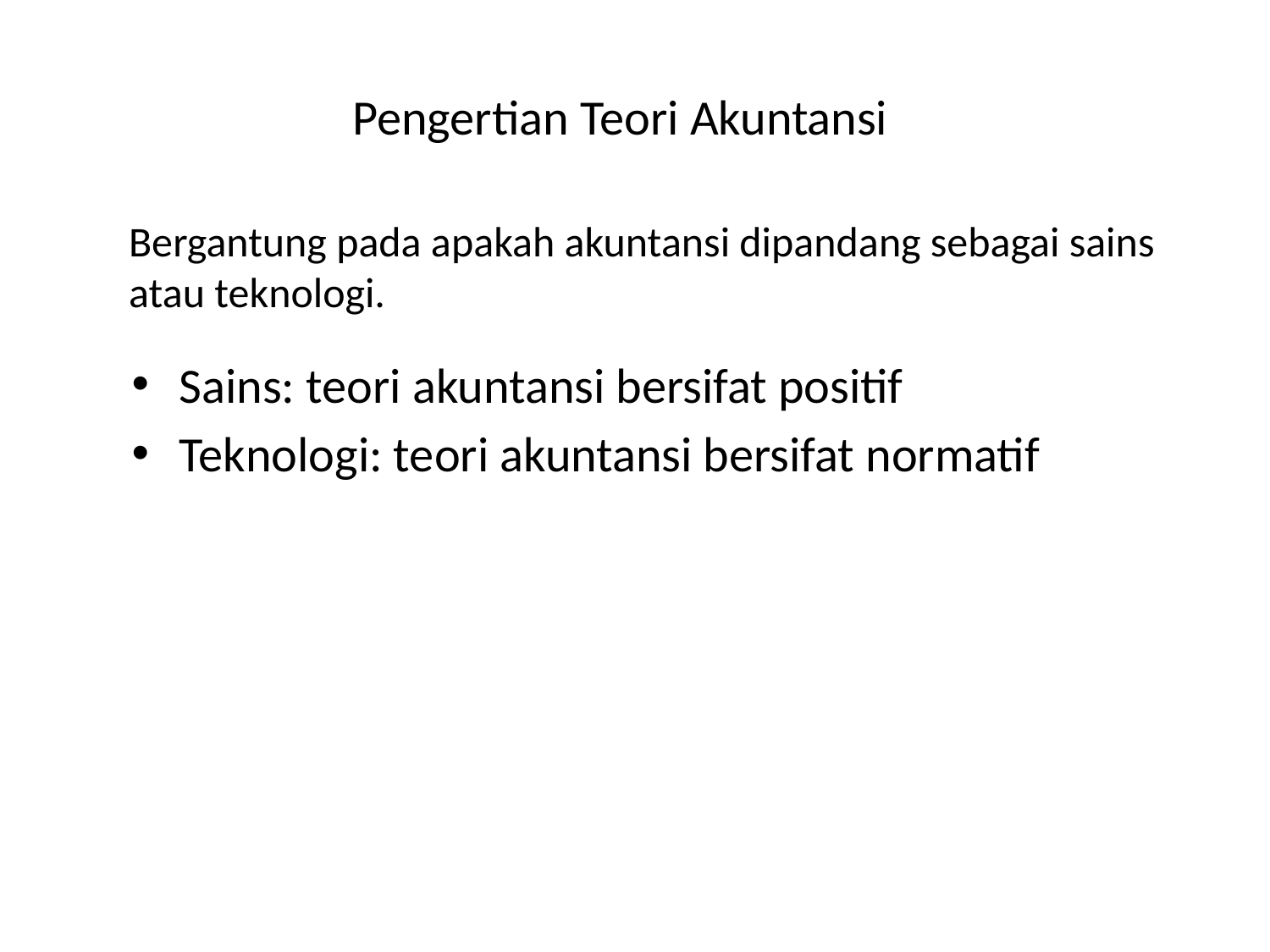

Pengertian Teori Akuntansi
Bergantung pada apakah akuntansi dipandang sebagai sains atau teknologi.
Sains: teori akuntansi bersifat positif
Teknologi: teori akuntansi bersifat normatif